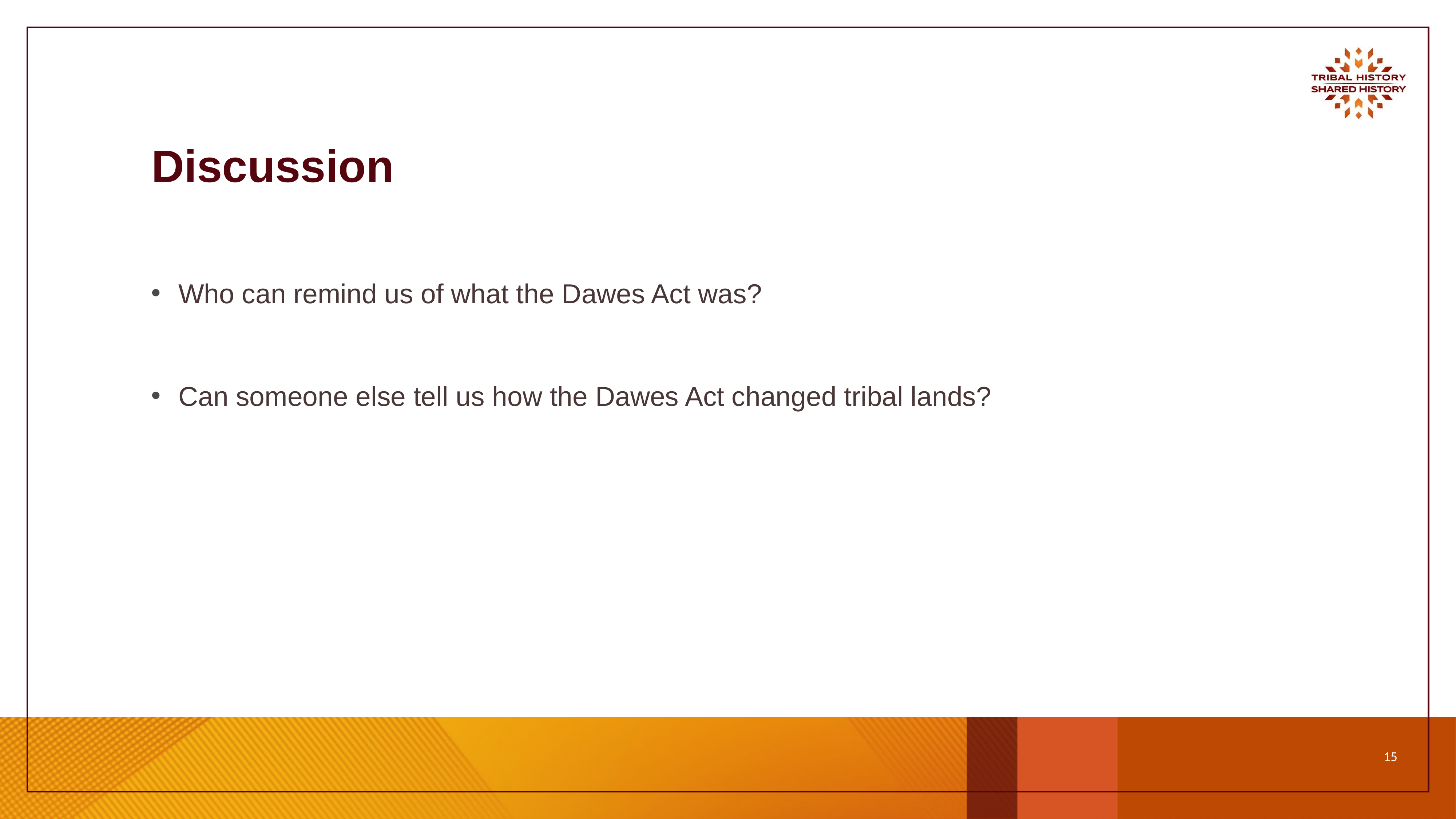

# Discussion
Who can remind us of what the Dawes Act was?

Can someone else tell us how the Dawes Act changed tribal lands?

15